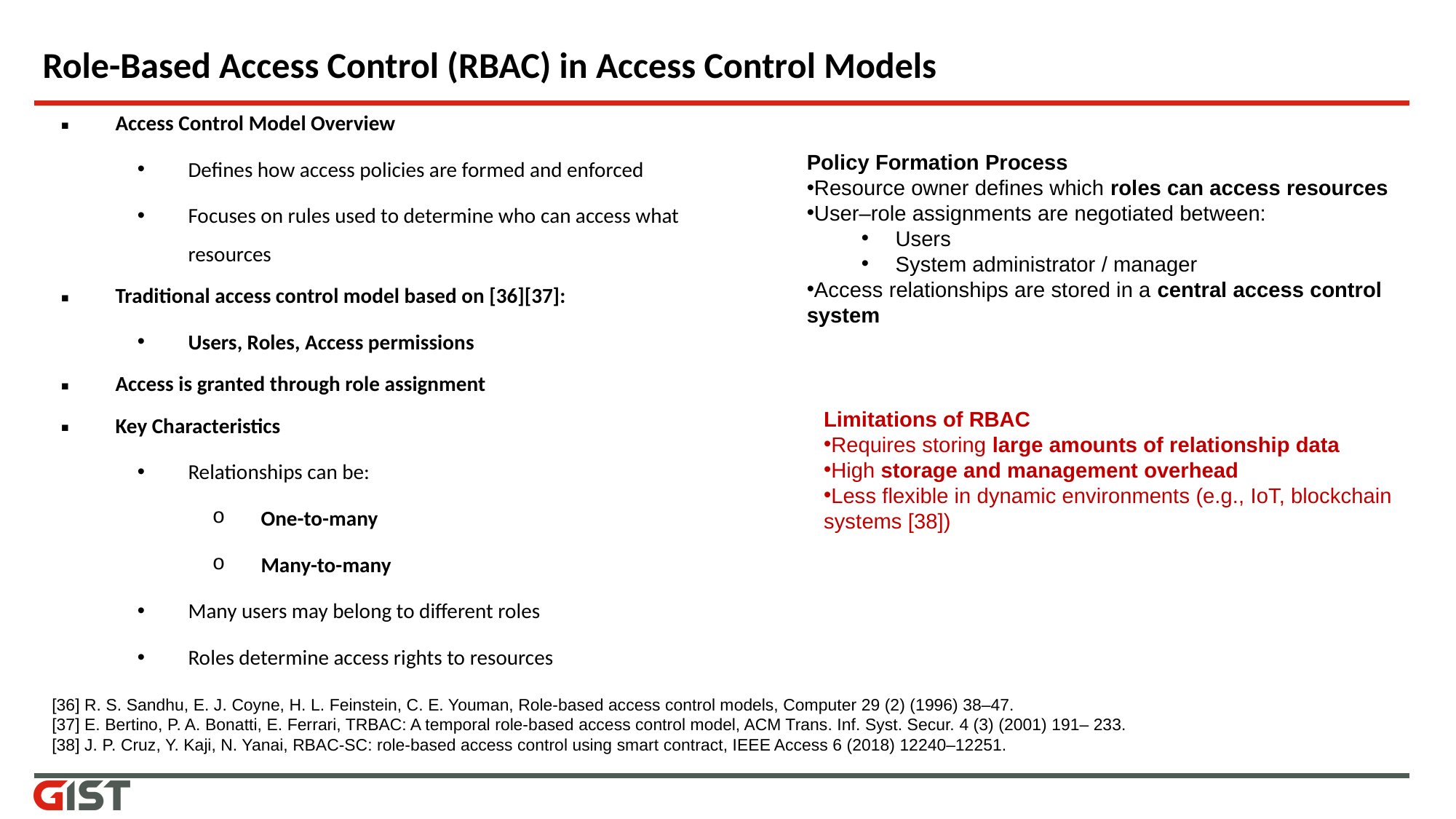

# Role-Based Access Control (RBAC) in Access Control Models
Access Control Model Overview
Defines how access policies are formed and enforced
Focuses on rules used to determine who can access what resources
Traditional access control model based on [36][37]:
Users, Roles, Access permissions
Access is granted through role assignment
Key Characteristics
Relationships can be:
One-to-many
Many-to-many
Many users may belong to different roles
Roles determine access rights to resources

Policy Formation Process
Resource owner defines which roles can access resources
User–role assignments are negotiated between:
Users
System administrator / manager
Access relationships are stored in a central access control system
Limitations of RBAC
Requires storing large amounts of relationship data
High storage and management overhead
Less flexible in dynamic environments (e.g., IoT, blockchain systems [38])
[36] R. S. Sandhu, E. J. Coyne, H. L. Feinstein, C. E. Youman, Role-based access control models, Computer 29 (2) (1996) 38–47.
[37] E. Bertino, P. A. Bonatti, E. Ferrari, TRBAC: A temporal role-based access control model, ACM Trans. Inf. Syst. Secur. 4 (3) (2001) 191– 233.
[38] J. P. Cruz, Y. Kaji, N. Yanai, RBAC-SC: role-based access control using smart contract, IEEE Access 6 (2018) 12240–12251.